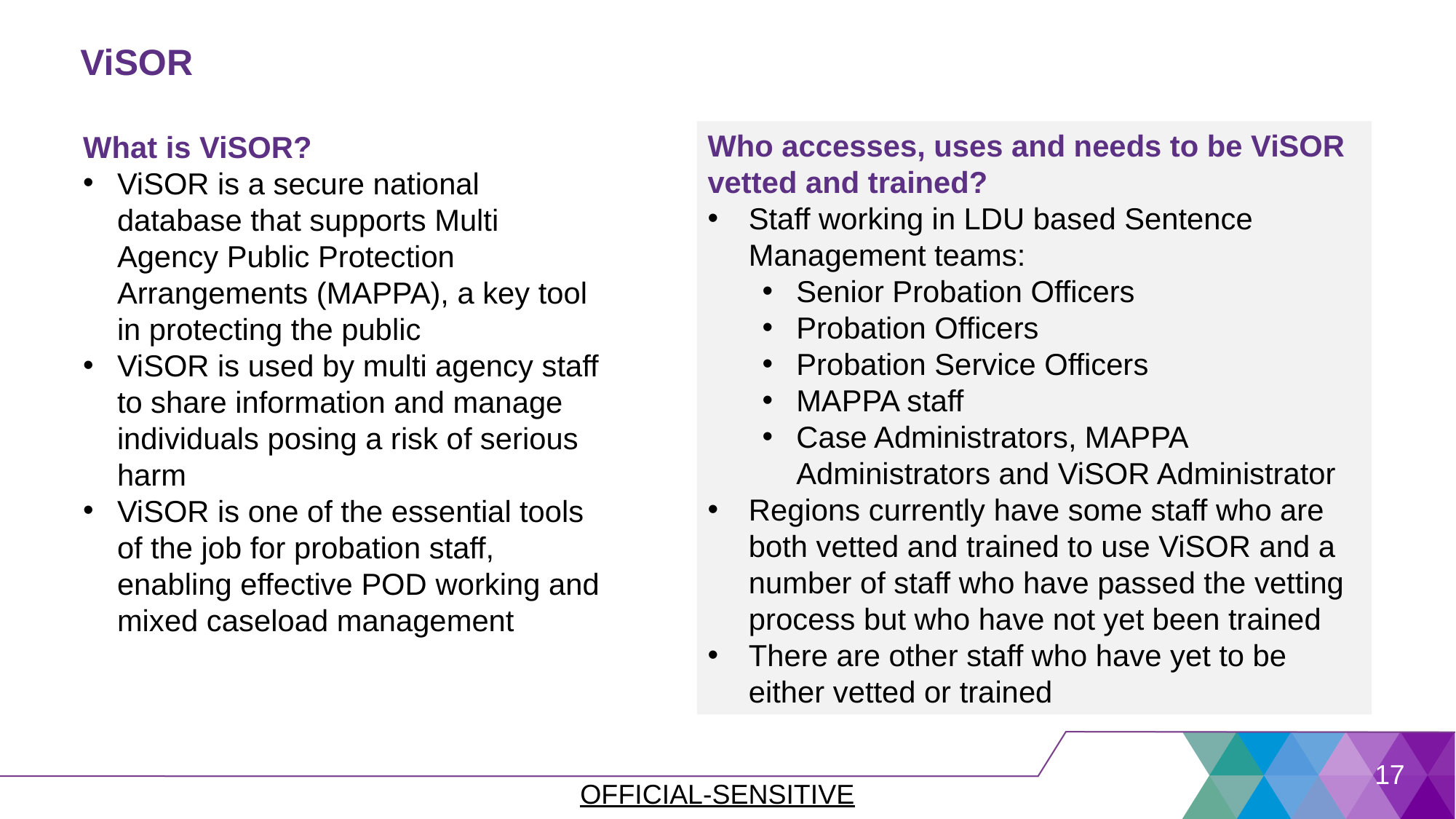

# ViSOR
Who accesses, uses and needs to be ViSOR vetted and trained?
Staff working in LDU based Sentence Management teams:
Senior Probation Officers
Probation Officers
Probation Service Officers
MAPPA staff
Case Administrators, MAPPA Administrators and ViSOR Administrator
Regions currently have some staff who are both vetted and trained to use ViSOR and a number of staff who have passed the vetting process but who have not yet been trained
There are other staff who have yet to be either vetted or trained
What is ViSOR?
ViSOR is a secure national database that supports Multi Agency Public Protection Arrangements (MAPPA), a key tool in protecting the public
ViSOR is used by multi agency staff to share information and manage individuals posing a risk of serious harm
ViSOR is one of the essential tools of the job for probation staff, enabling effective POD working and mixed caseload management
17